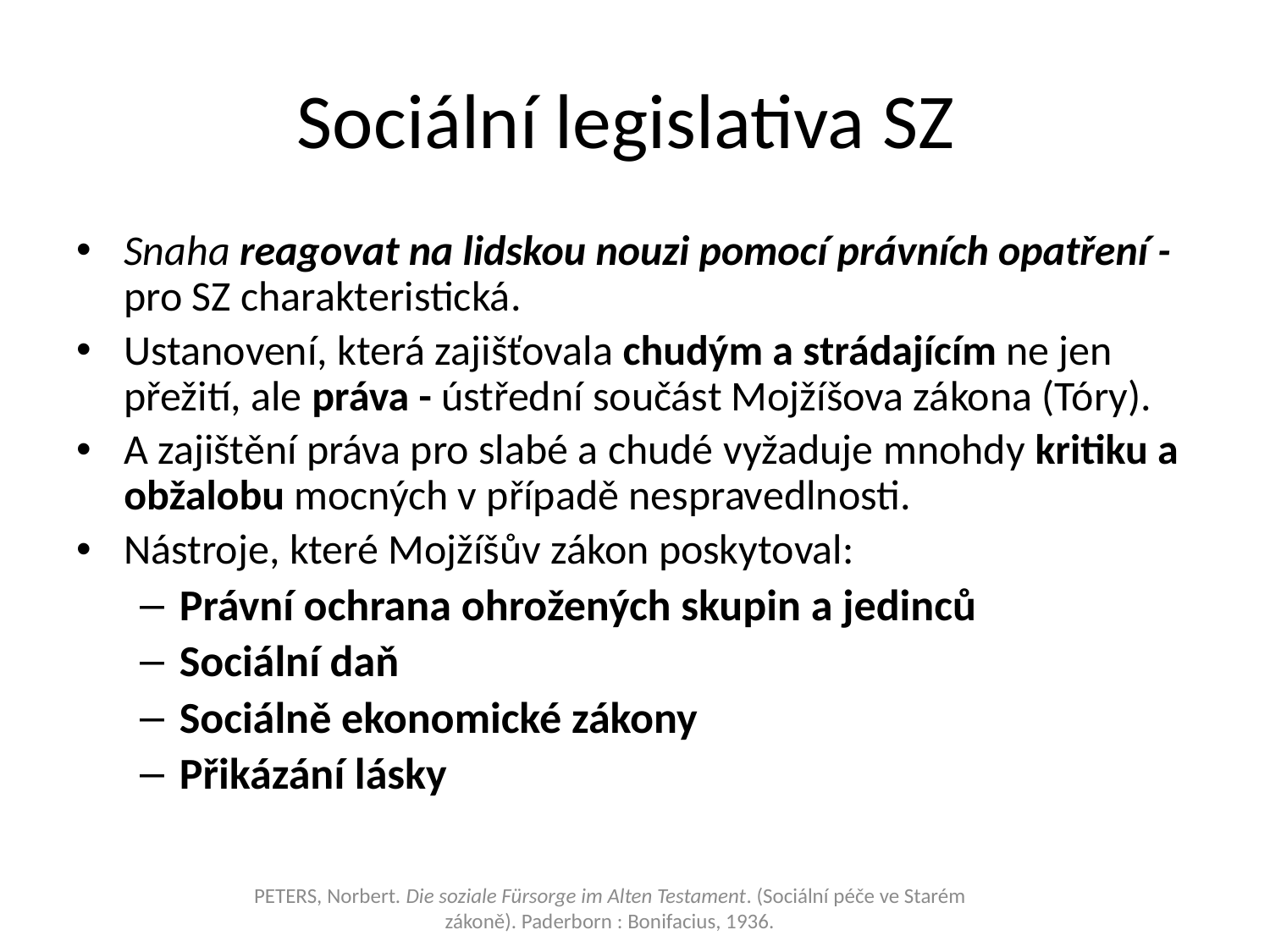

# Sociální legislativa SZ
Snaha reagovat na lidskou nouzi pomocí právních opatření - pro SZ charakteristická.
Ustanovení, která zajišťovala chudým a strádajícím ne jen přežití, ale práva - ústřední součást Mojžíšova zákona (Tóry).
A zajištění práva pro slabé a chudé vyžaduje mnohdy kritiku a obžalobu mocných v případě nespravedlnosti.
Nástroje, které Mojžíšův zákon poskytoval:
Právní ochrana ohrožených skupin a jedinců
Sociální daň
Sociálně ekonomické zákony
Přikázání lásky

PETERS, Norbert. Die soziale Fürsorge im Alten Testament. (Sociální péče ve Starém
zákoně). Paderborn : Bonifacius, 1936.